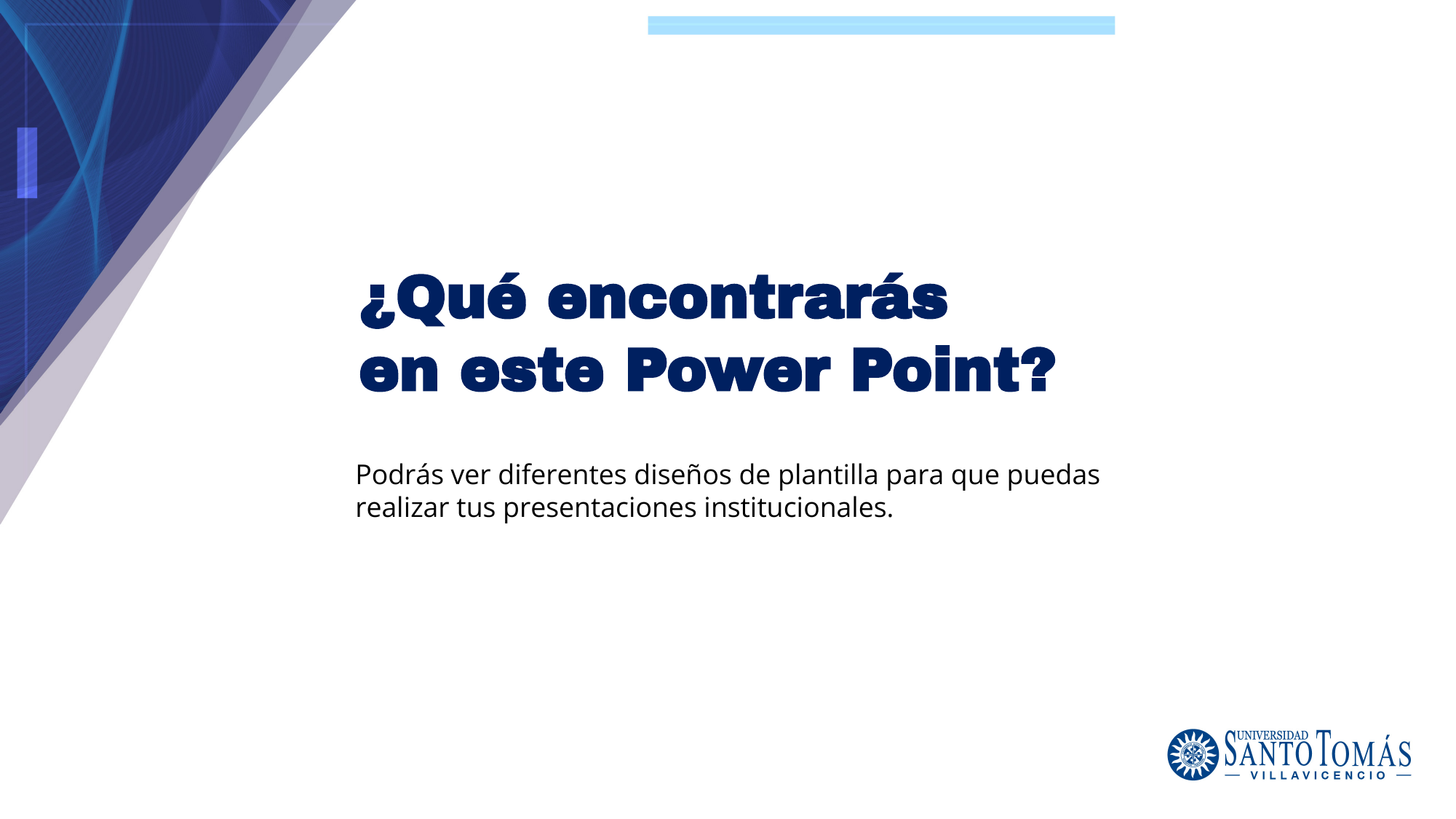

¿Qué encontrarás
en este Power Point?
Podrás ver diferentes diseños de plantilla para que puedas realizar tus presentaciones institucionales.